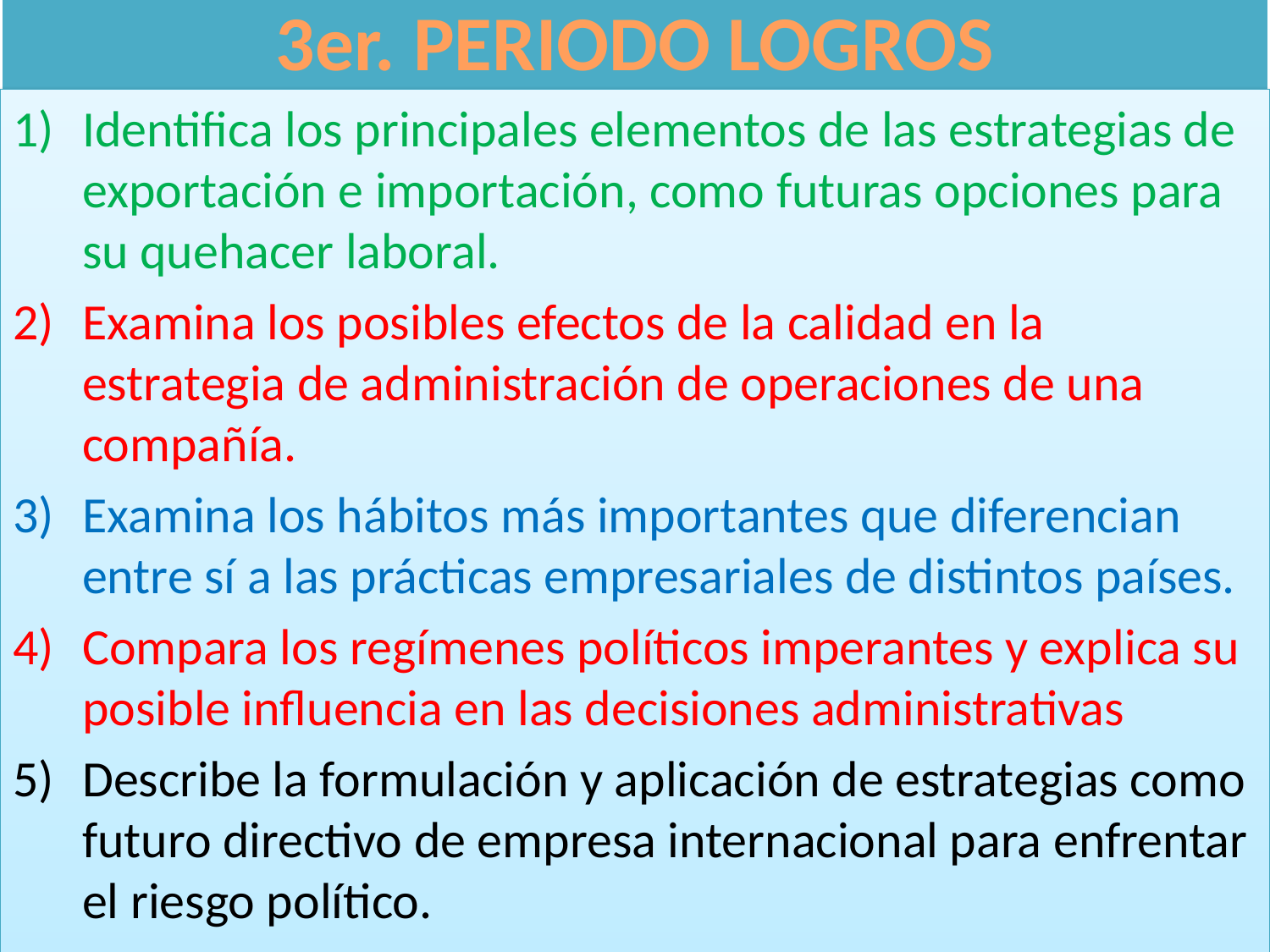

# 3er. PERIODO LOGROS
Identifica los principales elementos de las estrategias de exportación e importación, como futuras opciones para su quehacer laboral.
Examina los posibles efectos de la calidad en la estrategia de administración de operaciones de una compañía.
Examina los hábitos más importantes que diferencian entre sí a las prácticas empresariales de distintos países.
Compara los regímenes políticos imperantes y explica su posible influencia en las decisiones administrativas
Describe la formulación y aplicación de estrategias como futuro directivo de empresa internacional para enfrentar el riesgo político.